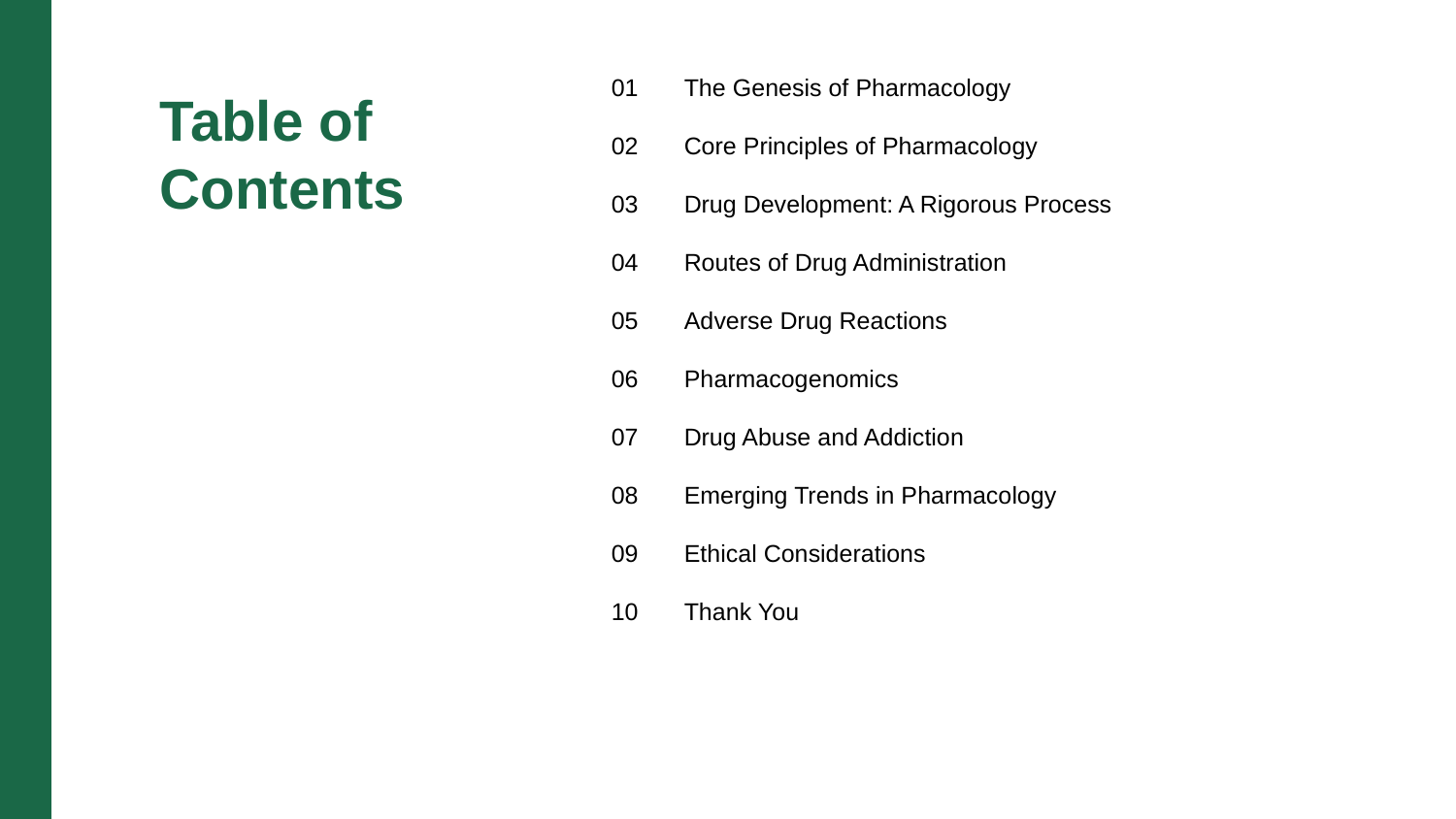

01
The Genesis of Pharmacology
Table of Contents
02
Core Principles of Pharmacology
03
Drug Development: A Rigorous Process
04
Routes of Drug Administration
05
Adverse Drug Reactions
06
Pharmacogenomics
07
Drug Abuse and Addiction
08
Emerging Trends in Pharmacology
09
Ethical Considerations
10
Thank You